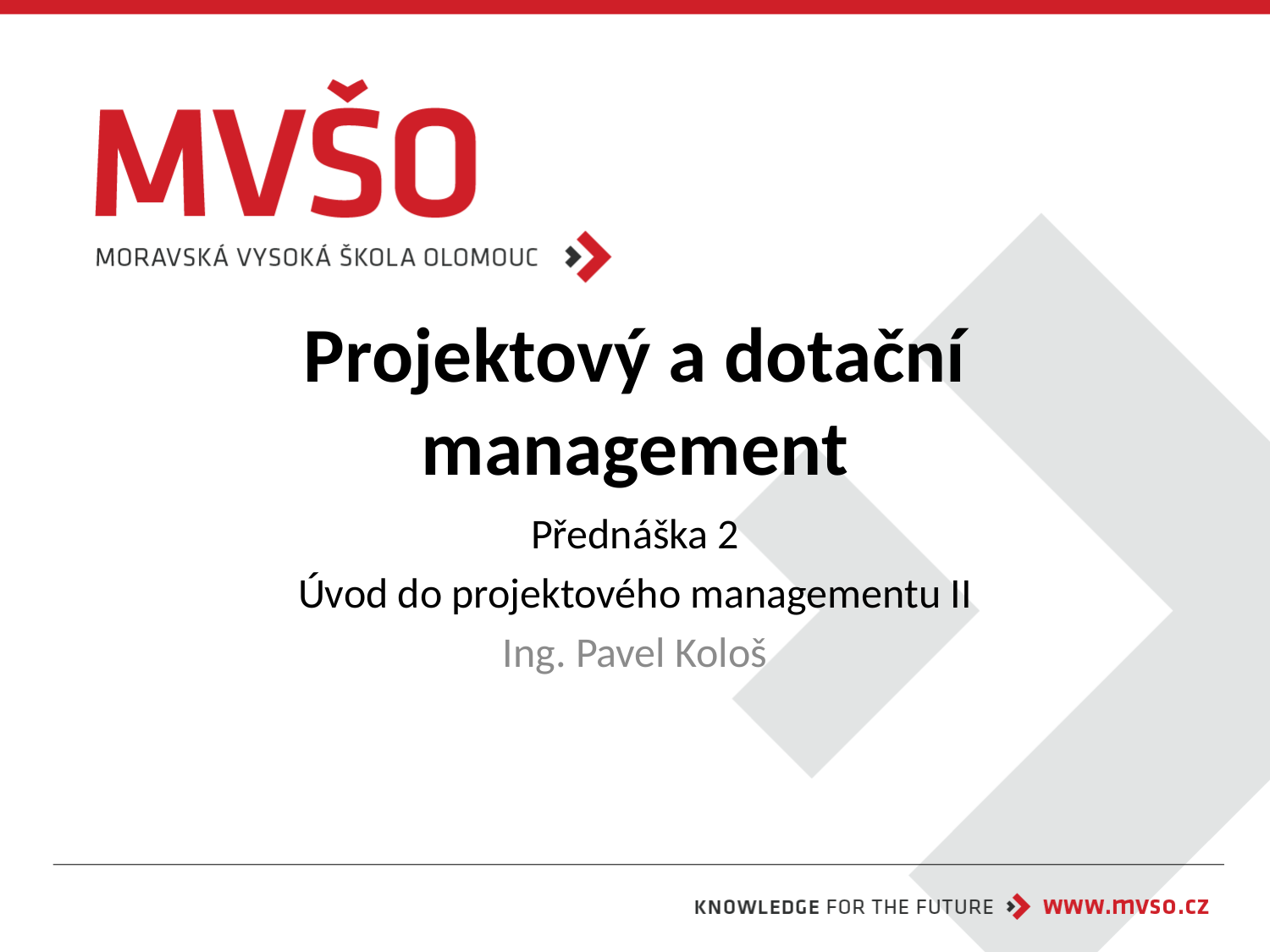

# Projektový a dotační management
Přednáška 2
Úvod do projektového managementu II
Ing. Pavel Kološ